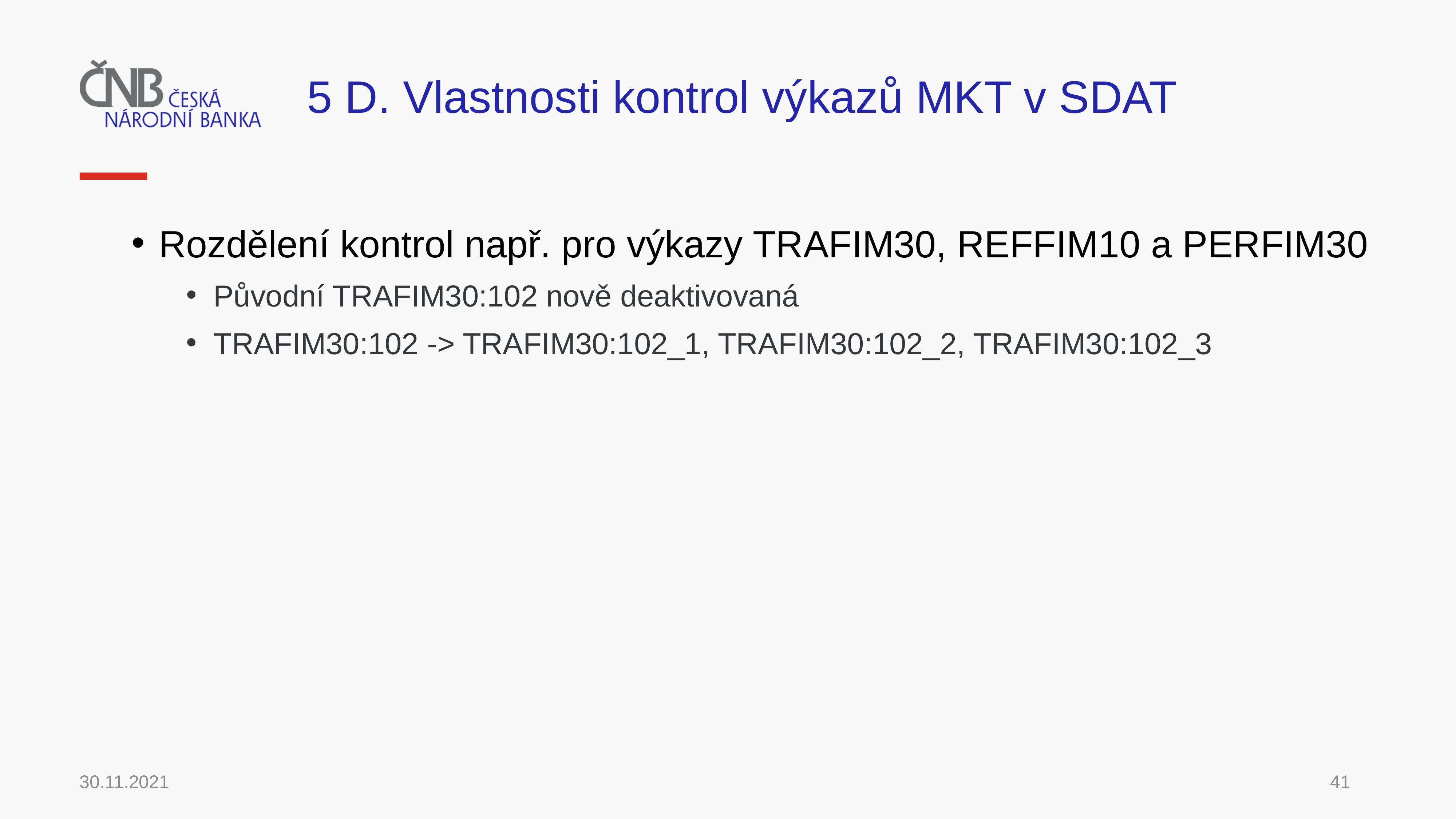

# 5 D. Vlastnosti kontrol výkazů MKT v SDAT
Rozdělení kontrol např. pro výkazy TRAFIM30, REFFIM10 a PERFIM30
Původní TRAFIM30:102 nově deaktivovaná
TRAFIM30:102 -> TRAFIM30:102_1, TRAFIM30:102_2, TRAFIM30:102_3

30.11.2021

41